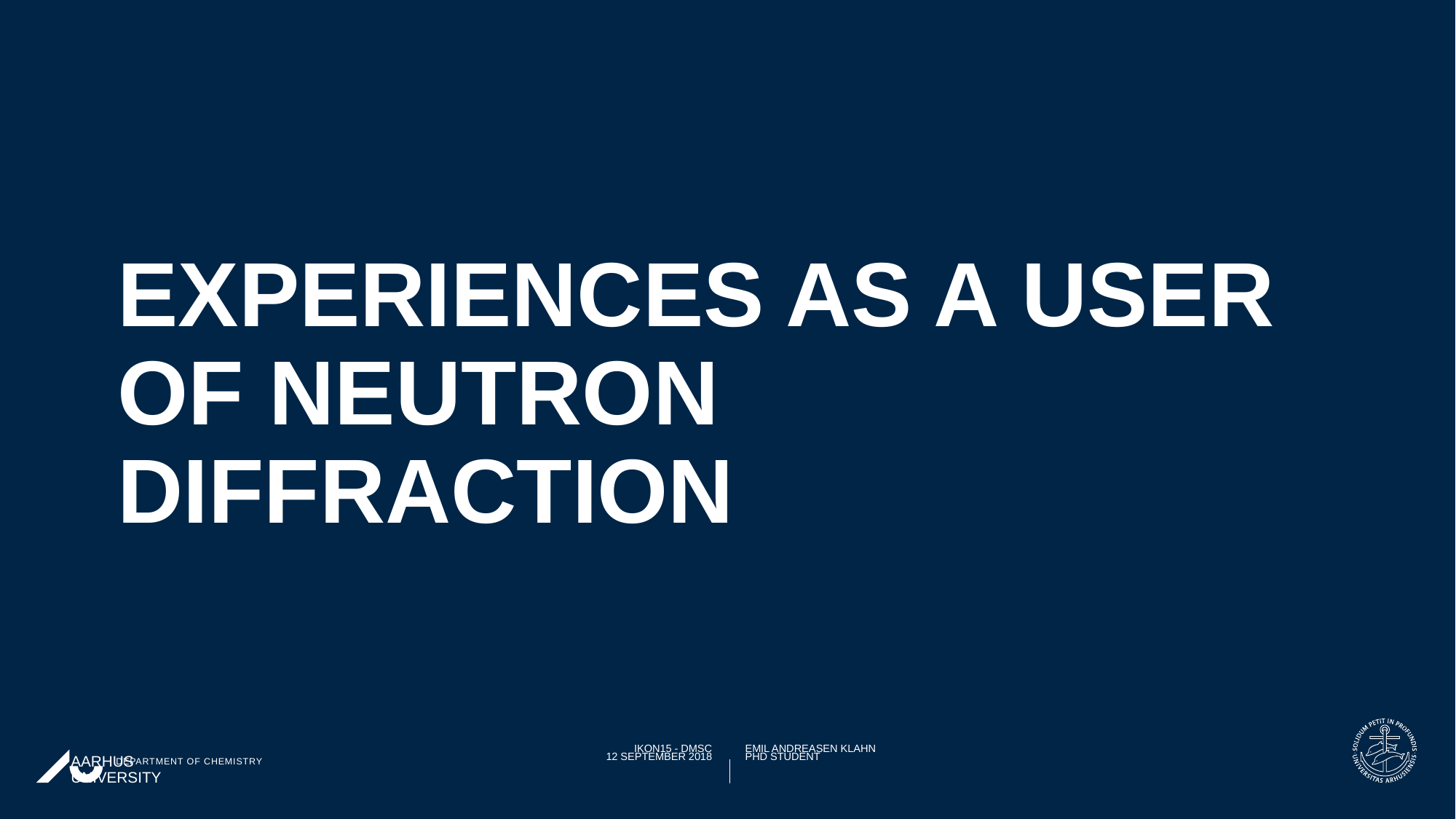

# Experiences as a user of neutron diffraction